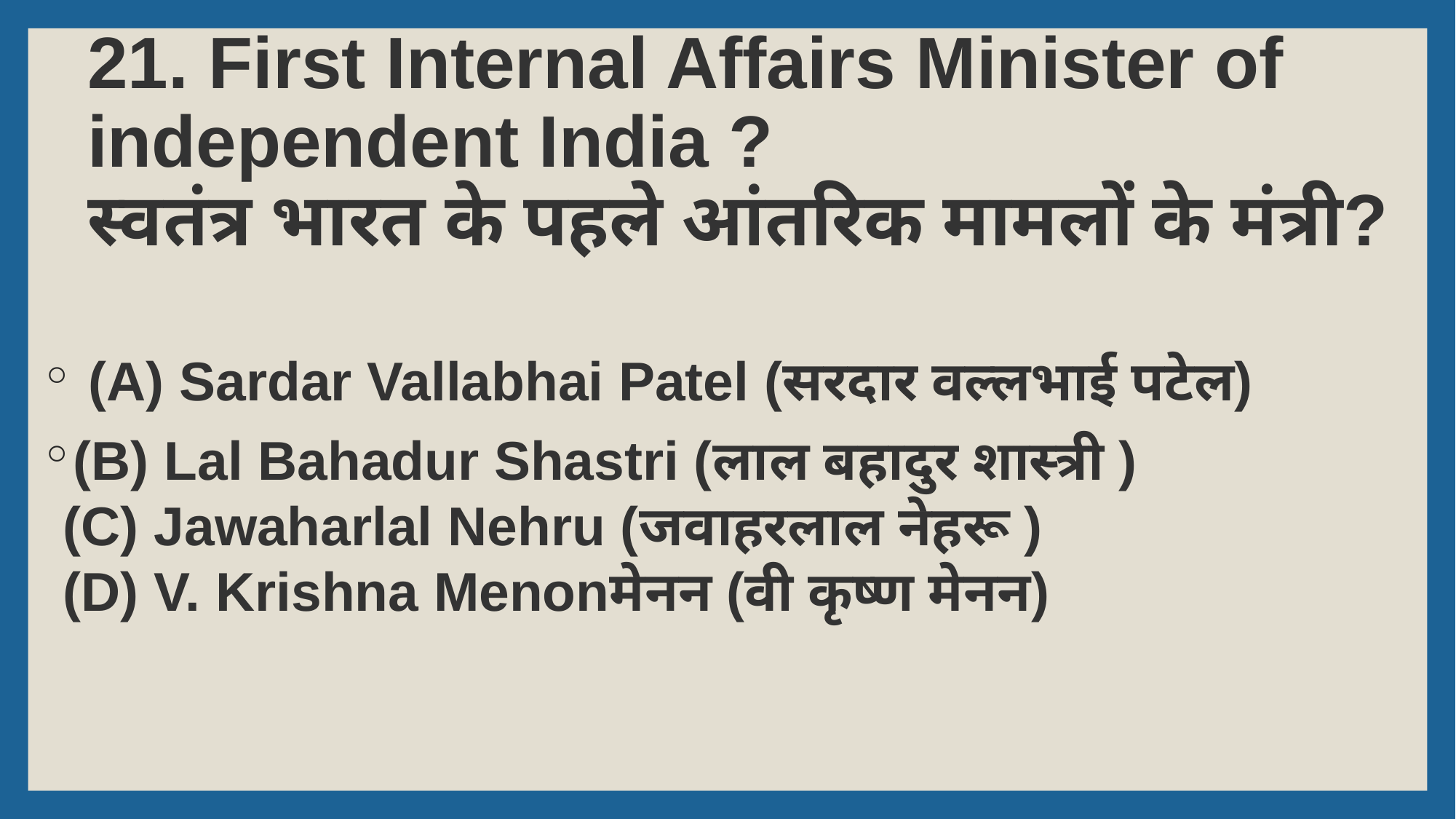

# 21. First Internal Affairs Minister of independent India ? स्वतंत्र भारत के पहले आंतरिक मामलों के मंत्री?
 (A) Sardar Vallabhai Patel (सरदार वल्लभाई पटेल)
(B) Lal Bahadur Shastri (लाल बहादुर शास्त्री )
(C) Jawaharlal Nehru (जवाहरलाल नेहरू )
(D) V. Krishna Menonमेनन (वी कृष्ण मेनन)